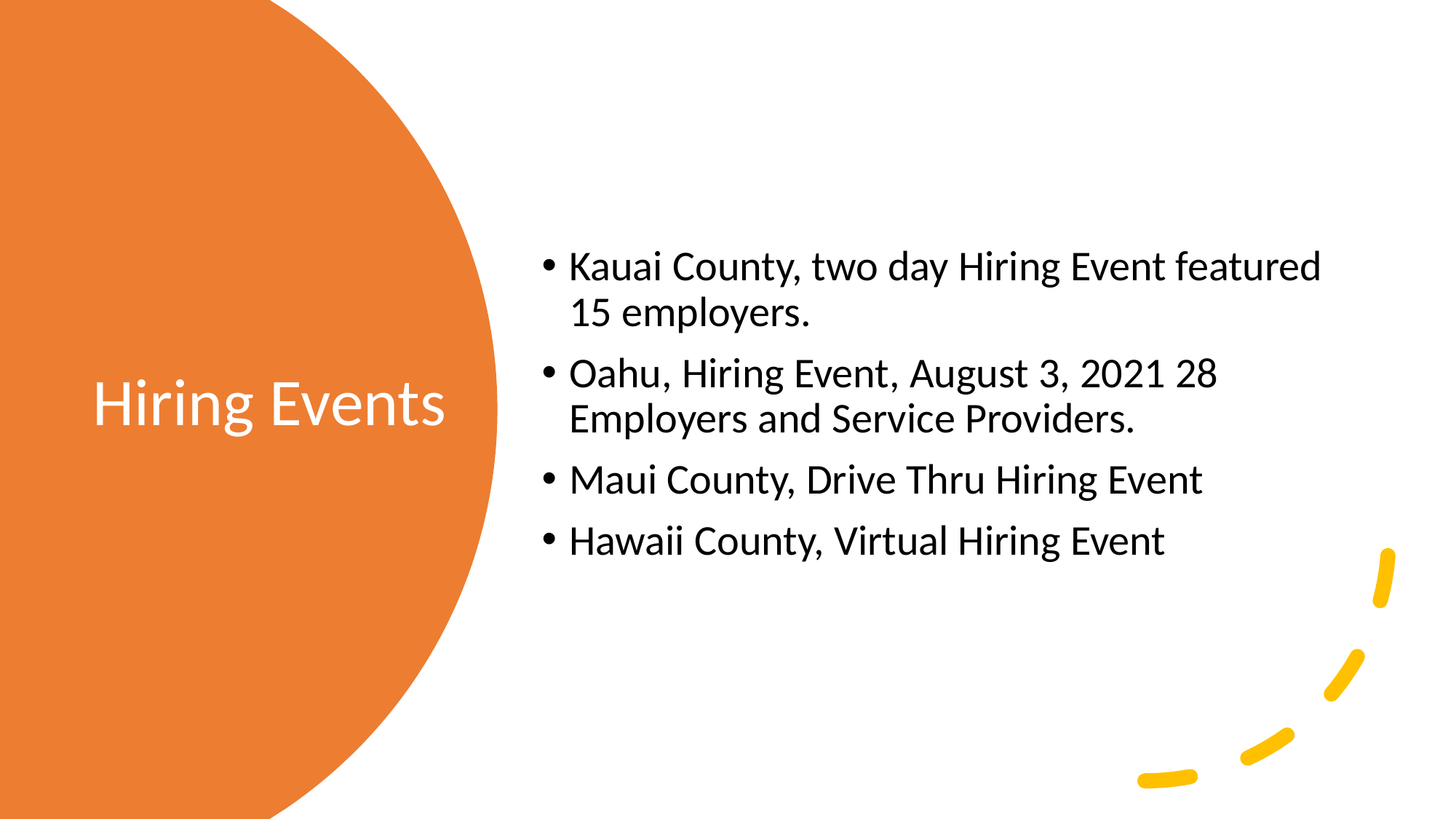

Kauai County, two day Hiring Event featured 15 employers.
Oahu, Hiring Event, August 3, 2021 28 Employers and Service Providers.
Maui County, Drive Thru Hiring Event
Hawaii County, Virtual Hiring Event
# Hiring Events